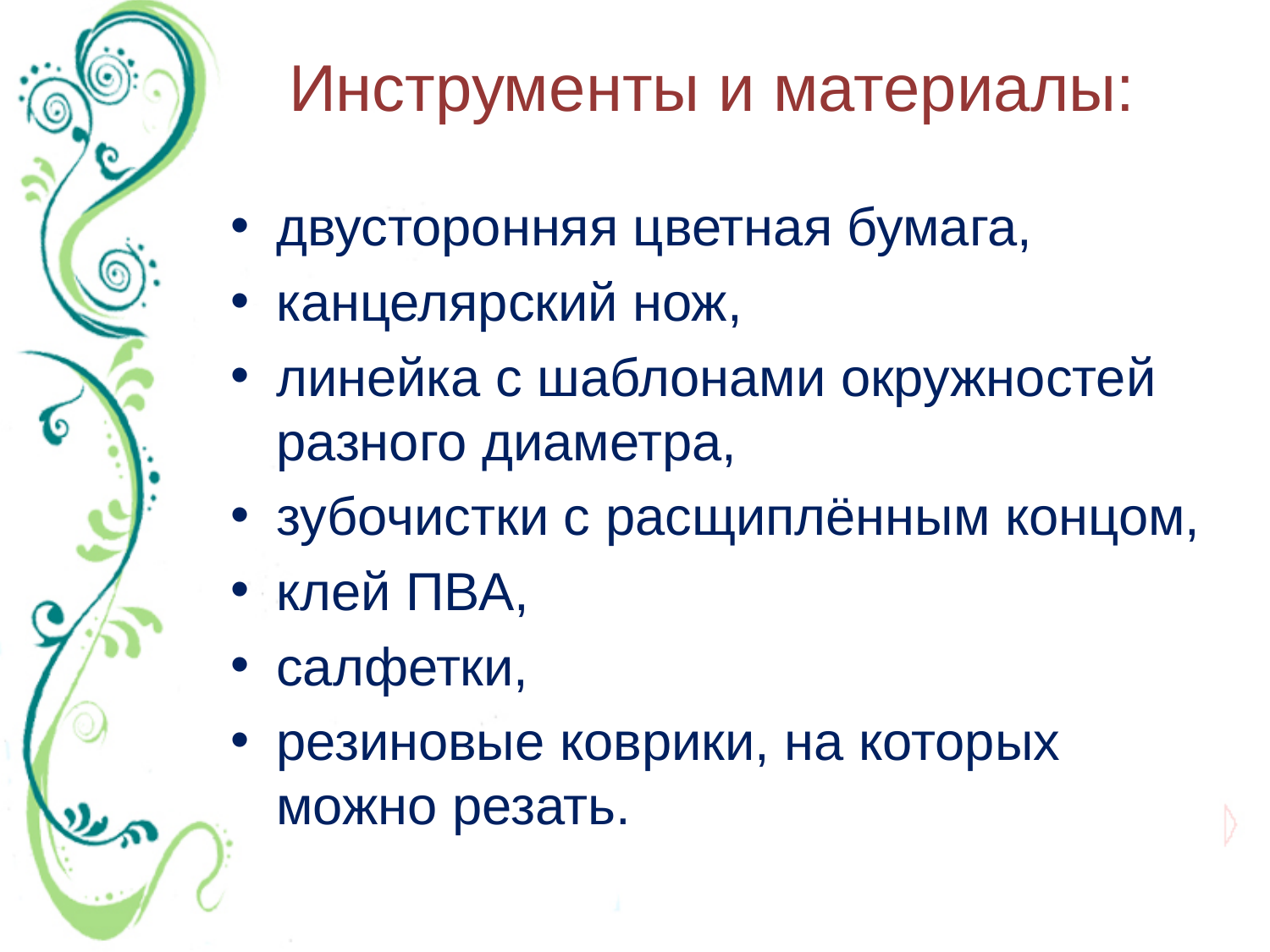

# Инструменты и материалы:
двусторонняя цветная бумага,
канцелярский нож,
линейка с шаблонами окружностей разного диаметра,
зубочистки с расщиплённым концом,
клей ПВА,
салфетки,
резиновые коврики, на которых можно резать.